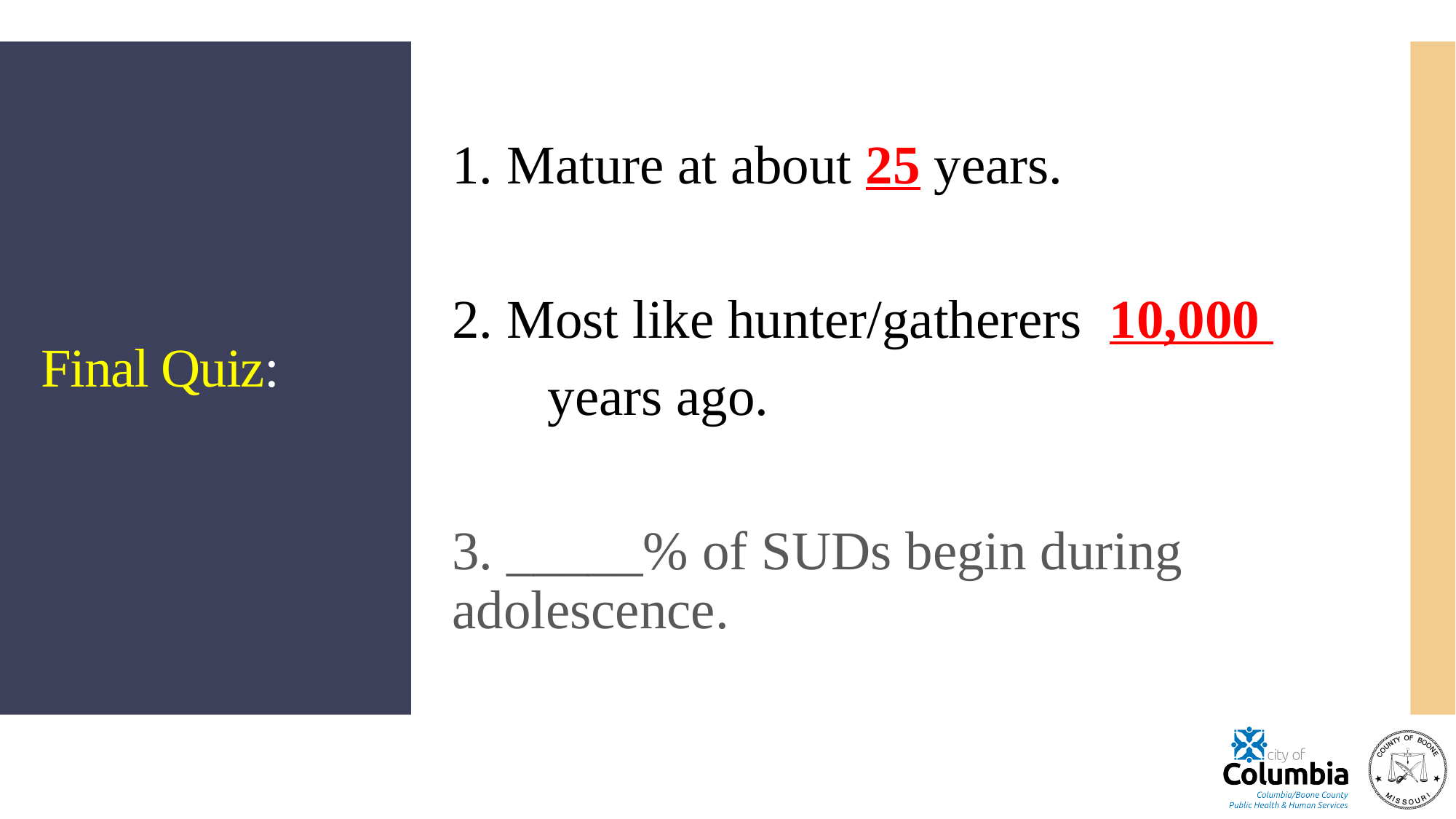

1. Mature at about 25 years.

2. Most like hunter/gatherers  10,000
       years ago.

3. _____% of SUDs begin during adolescence.
# Final Quiz: